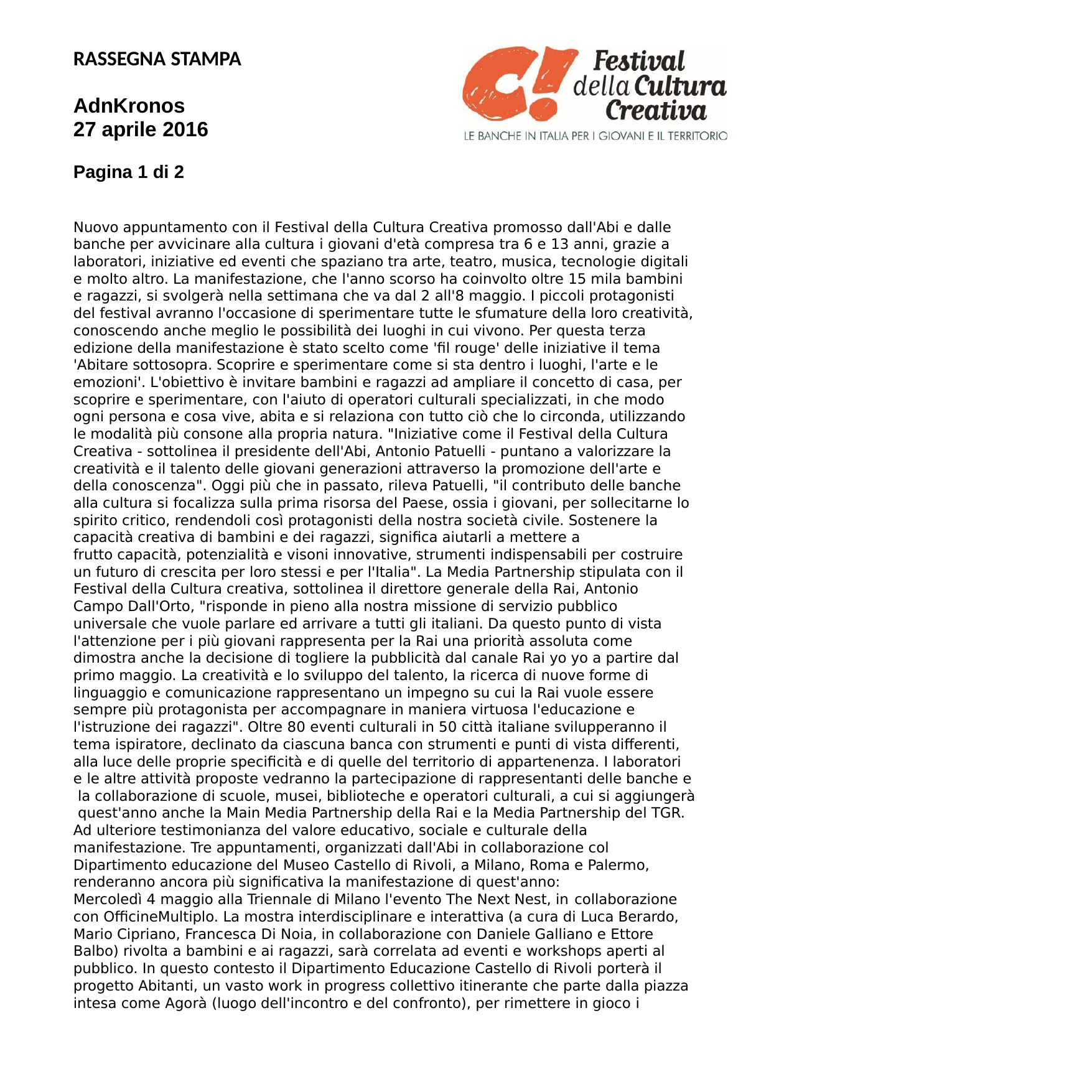

RASSEGNA STAMPA

AdnKronos  27 aprile 2016
Pagina 1 di 2

Nuovo appuntamento con il Festival della Cultura Creativa promosso dall'Abi e dalle  banche per avvicinare alla cultura i giovani d'età compresa tra 6 e 13 anni, grazie a  laboratori, iniziative ed eventi che spaziano tra arte, teatro, musica, tecnologie digitali  e molto altro. La manifestazione, che l'anno scorso ha coinvolto oltre 15 mila bambini  e ragazzi, si svolgerà nella settimana che va dal 2 all'8 maggio. I piccoli protagonisti  del festival avranno l'occasione di sperimentare tutte le sfumature della loro creatività,  conoscendo anche meglio le possibilità dei luoghi in cui vivono. Per questa terza  edizione della manifestazione è stato scelto come 'fil rouge' delle iniziative il tema  'Abitare sottosopra. Scoprire e sperimentare come si sta dentro i luoghi, l'arte e le  emozioni'. L'obiettivo è invitare bambini e ragazzi ad ampliare il concetto di casa, per  scoprire e sperimentare, con l'aiuto di operatori culturali specializzati, in che modo  ogni persona e cosa vive, abita e si relaziona con tutto ciò che lo circonda, utilizzando  le modalità più consone alla propria natura. "Iniziative come il Festival della Cultura  Creativa - sottolinea il presidente dell'Abi, Antonio Patuelli - puntano a valorizzare la  creatività e il talento delle giovani generazioni attraverso la promozione dell'arte e  della conoscenza". Oggi più che in passato, rileva Patuelli, "il contributo delle banche  alla cultura si focalizza sulla prima risorsa del Paese, ossia i giovani, per sollecitarne lo  spirito critico, rendendoli così protagonisti della nostra società civile. Sostenere la  capacità creativa di bambini e dei ragazzi, significa aiutarli a mettere a
frutto capacità, potenzialità e visoni innovative, strumenti indispensabili per costruire
un futuro di crescita per loro stessi e per l'Italia". La Media Partnership stipulata con il  Festival della Cultura creativa, sottolinea il direttore generale della Rai, Antonio  Campo Dall'Orto, "risponde in pieno alla nostra missione di servizio pubblico  universale che vuole parlare ed arrivare a tutti gli italiani. Da questo punto di vista  l'attenzione per i più giovani rappresenta per la Rai una priorità assoluta come  dimostra anche la decisione di togliere la pubblicità dal canale Rai yo yo a partire dal  primo maggio. La creatività e lo sviluppo del talento, la ricerca di nuove forme di  linguaggio e comunicazione rappresentano un impegno su cui la Rai vuole essere  sempre più protagonista per accompagnare in maniera virtuosa l'educazione e  l'istruzione dei ragazzi". Oltre 80 eventi culturali in 50 città italiane svilupperanno il  tema ispiratore, declinato da ciascuna banca con strumenti e punti di vista differenti,  alla luce delle proprie specificità e di quelle del territorio di appartenenza. I laboratori  e le altre attività proposte vedranno la partecipazione di rappresentanti delle banche e  la collaborazione di scuole, musei, biblioteche e operatori culturali, a cui si aggiungerà  quest'anno anche la Main Media Partnership della Rai e la Media Partnership del TGR.  Ad ulteriore testimonianza del valore educativo, sociale e culturale della  manifestazione. Tre appuntamenti, organizzati dall'Abi in collaborazione col  Dipartimento educazione del Museo Castello di Rivoli, a Milano, Roma e Palermo,  renderanno ancora più significativa la manifestazione di quest'anno:
Mercoledì 4 maggio alla Triennale di Milano l'evento The Next Nest, in collaborazione
con OfficineMultiplo. La mostra interdisciplinare e interattiva (a cura di Luca Berardo,  Mario Cipriano, Francesca Di Noia, in collaborazione con Daniele Galliano e Ettore  Balbo) rivolta a bambini e ai ragazzi, sarà correlata ad eventi e workshops aperti al  pubblico. In questo contesto il Dipartimento Educazione Castello di Rivoli porterà il  progetto Abitanti, un vasto work in progress collettivo itinerante che parte dalla piazza  intesa come Agorà (luogo dell'incontro e del confronto), per rimettere in gioco i